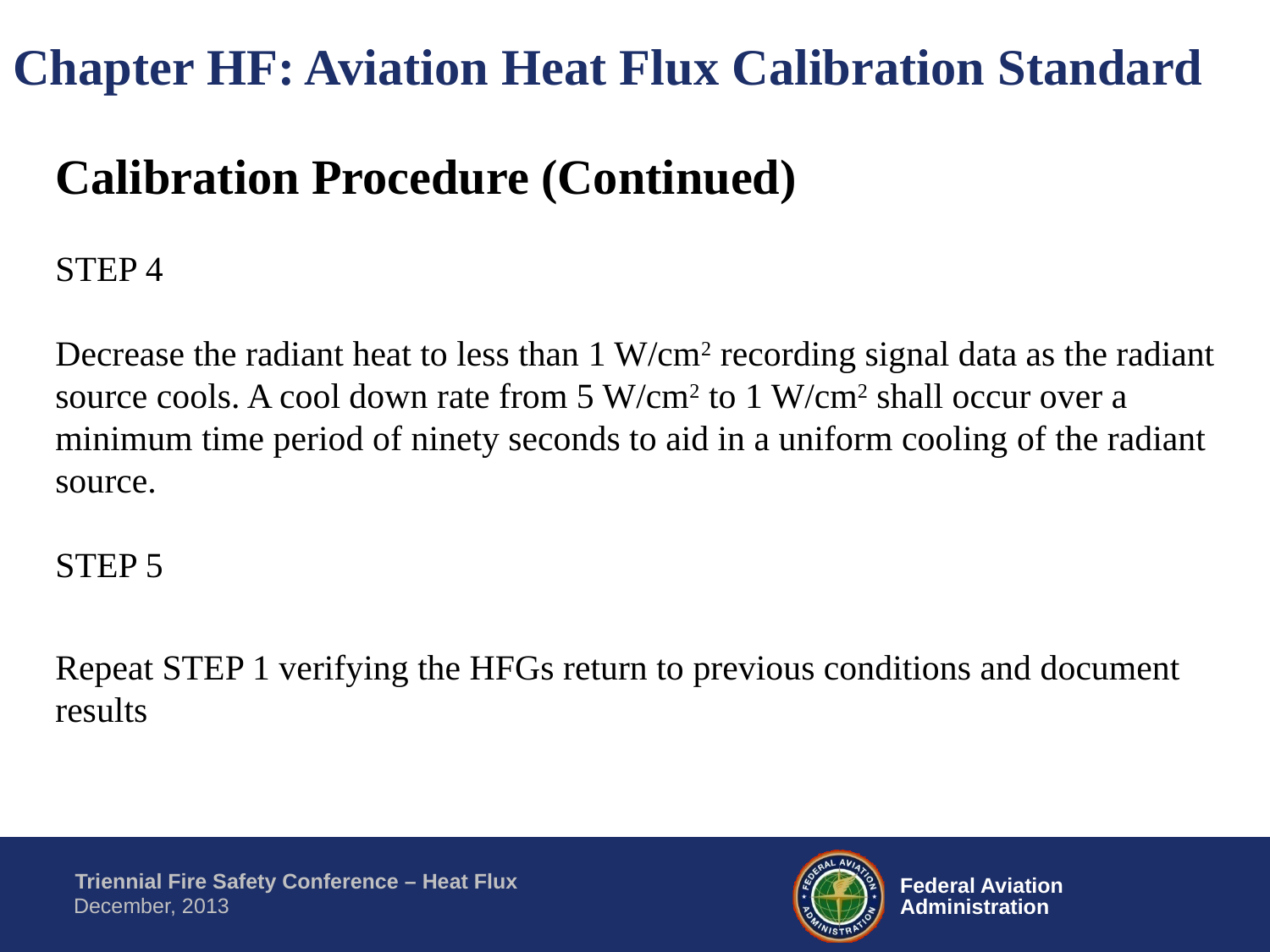

Chapter HF: Aviation Heat Flux Calibration Standard
Calibration Procedure (Continued)

STEP 4

Decrease the radiant heat to less than 1 W/cm2 recording signal data as the radiant source cools. A cool down rate from 5 W/cm2 to 1 W/cm2 shall occur over a minimum time period of ninety seconds to aid in a uniform cooling of the radiant source.

STEP 5

Repeat STEP 1 verifying the HFGs return to previous conditions and document results